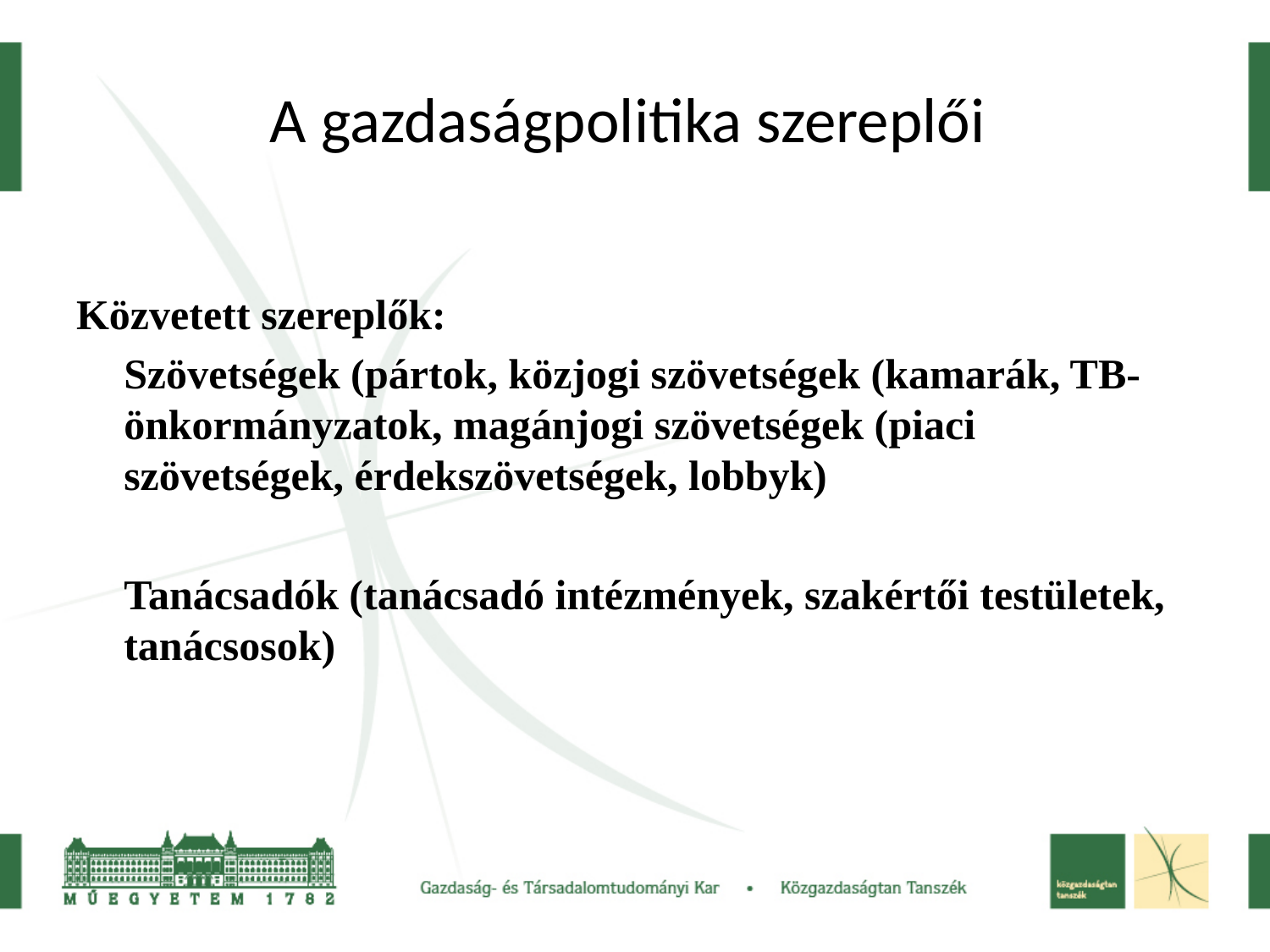

# A gazdaságpolitika szereplői

Közvetett szereplők:
	Szövetségek (pártok, közjogi szövetségek (kamarák, TB-önkormányzatok, magánjogi szövetségek (piaci szövetségek, érdekszövetségek, lobbyk)

	Tanácsadók (tanácsadó intézmények, szakértői testületek, tanácsosok)